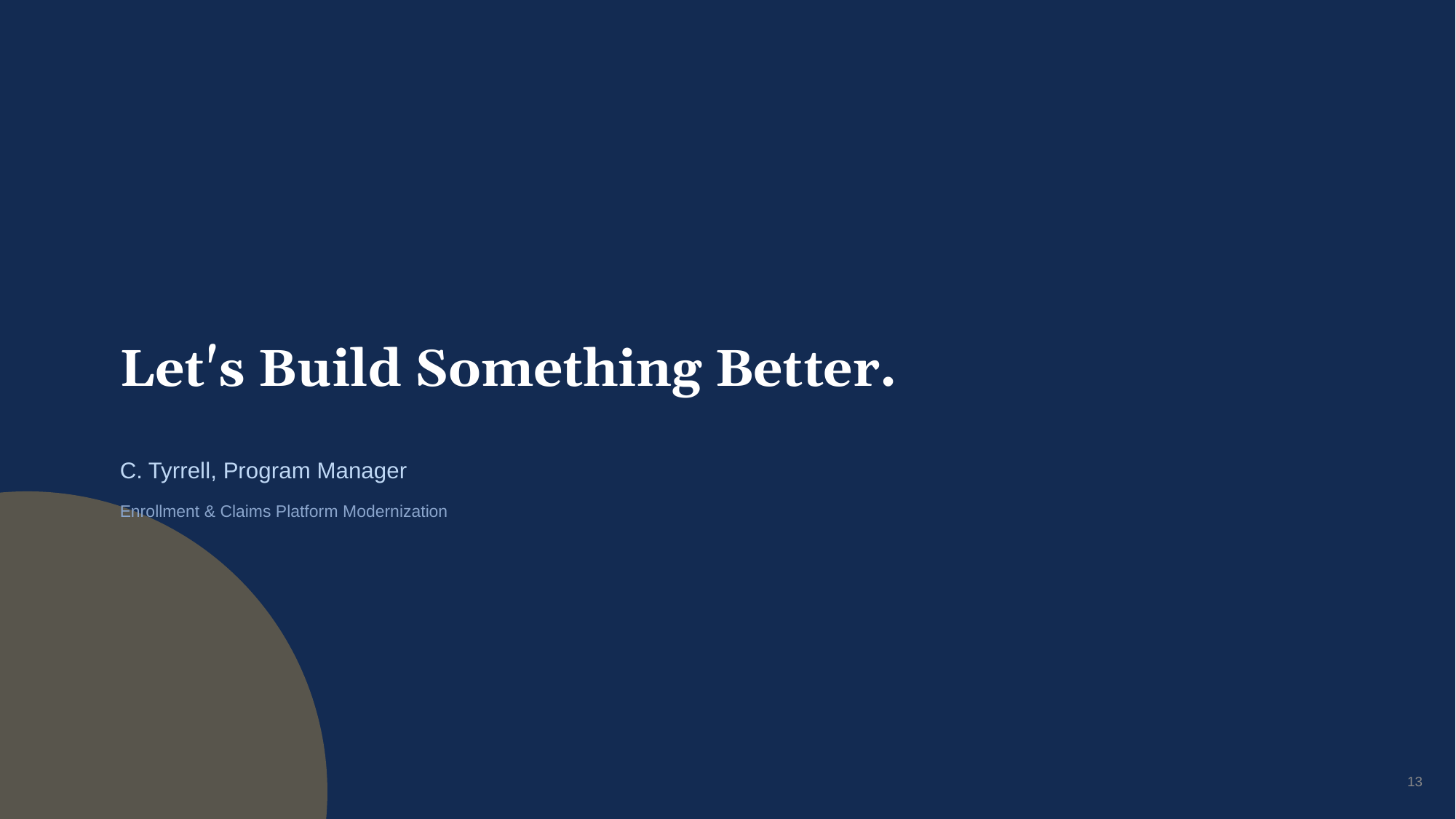

Let's Build Something Better.
C. Tyrrell, Program Manager

Enrollment & Claims Platform Modernization
13